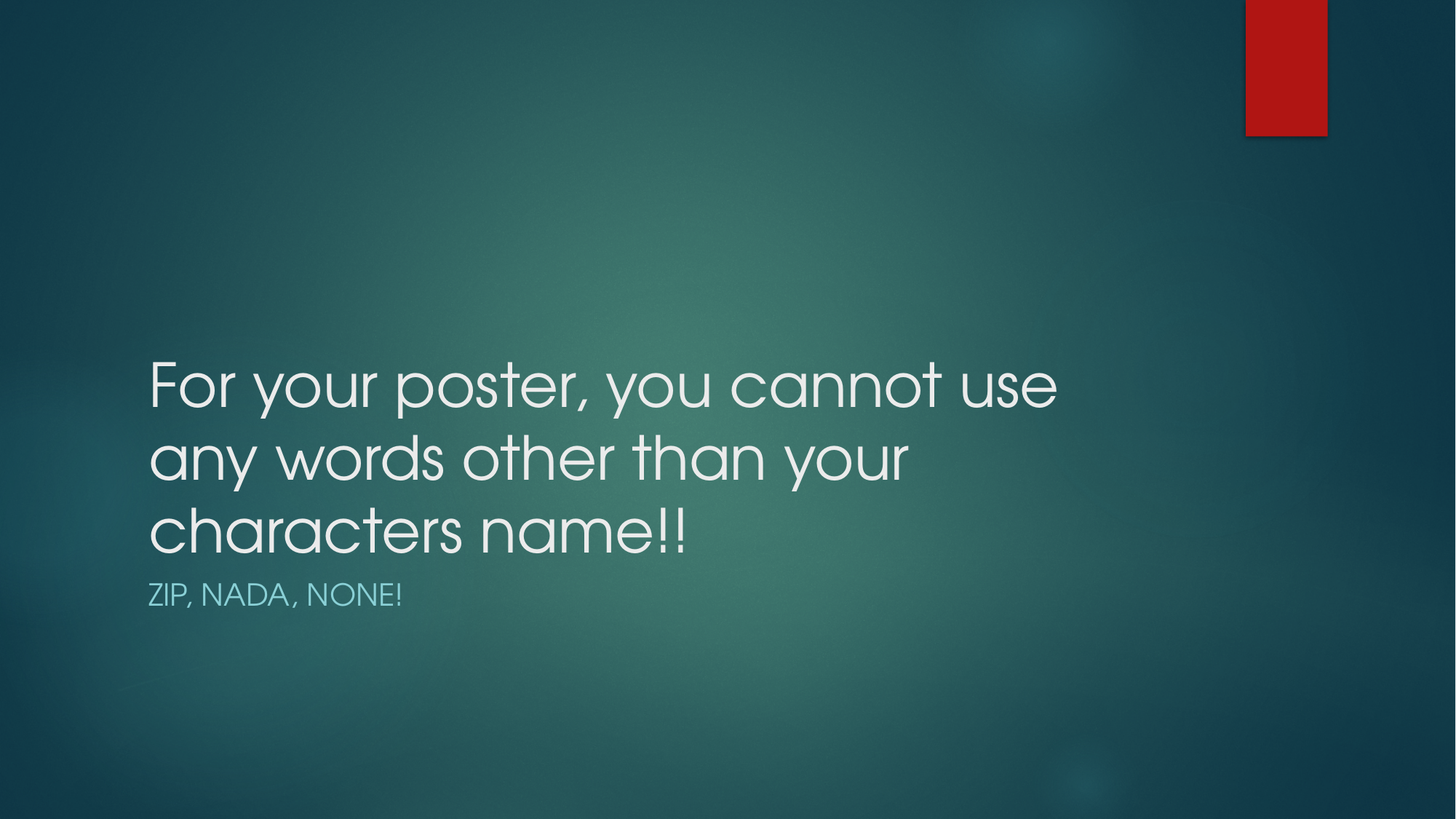

# For your poster, you cannot use any words other than your characters name!!
Zip, nada, none!